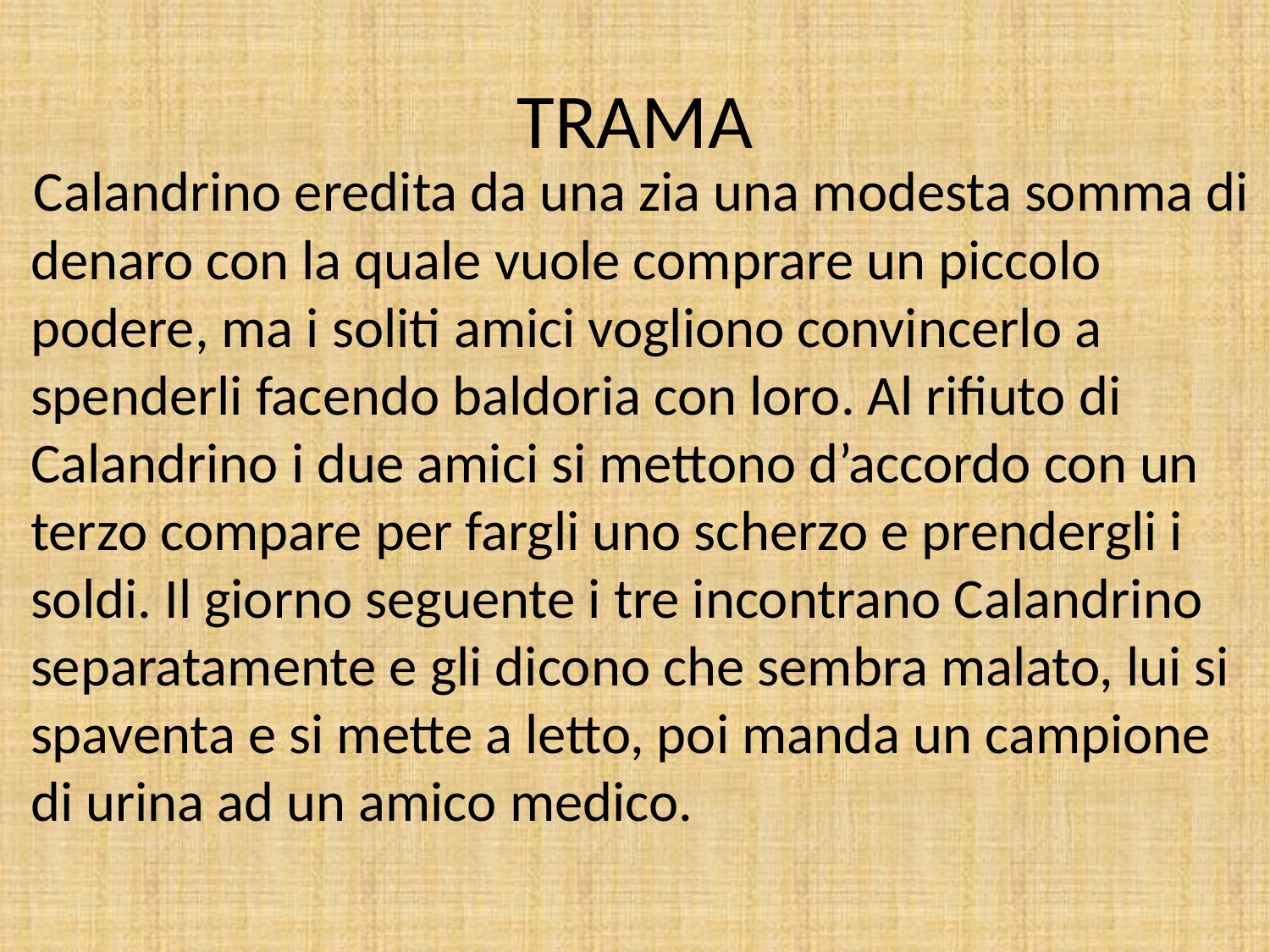

# TRAMA
    Calandrino eredita da una zia una modesta somma di denaro con la quale vuole comprare un piccolo podere, ma i soliti amici vogliono convincerlo a spenderli facendo baldoria con loro. Al rifiuto di Calandrino i due amici si mettono d’accordo con un terzo compare per fargli uno scherzo e prendergli i soldi. Il giorno seguente i tre incontrano Calandrino separatamente e gli dicono che sembra malato, lui si spaventa e si mette a letto, poi manda un campione di urina ad un amico medico.